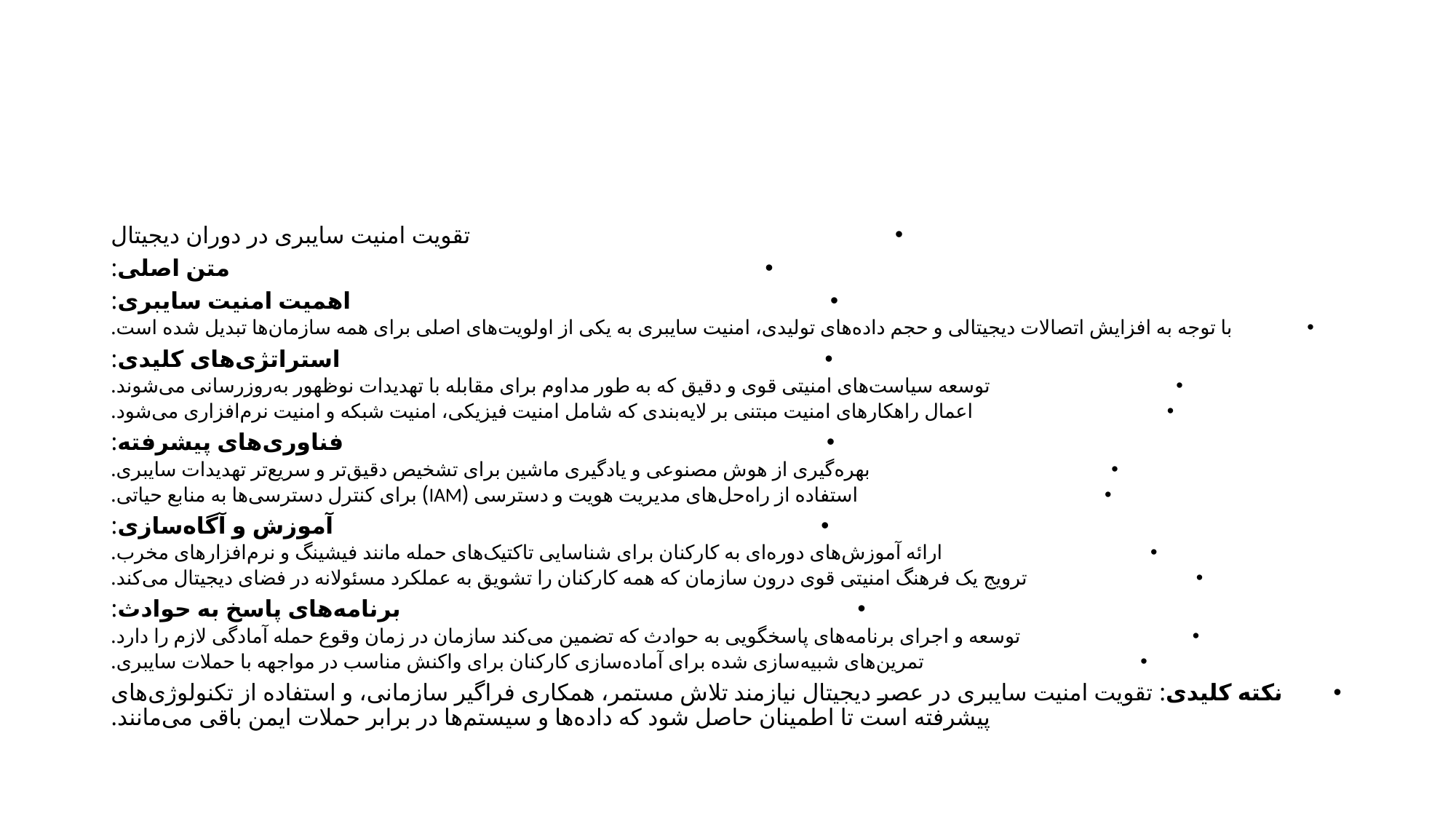

#
تقویت امنیت سایبری در دوران دیجیتال
متن اصلی:
اهمیت امنیت سایبری:
با توجه به افزایش اتصالات دیجیتالی و حجم داده‌های تولیدی، امنیت سایبری به یکی از اولویت‌های اصلی برای همه سازمان‌ها تبدیل شده است.
استراتژی‌های کلیدی:
توسعه سیاست‌های امنیتی قوی و دقیق که به طور مداوم برای مقابله با تهدیدات نوظهور به‌روزرسانی می‌شوند.
اعمال راهکارهای امنیت مبتنی بر لایه‌بندی که شامل امنیت فیزیکی، امنیت شبکه و امنیت نرم‌افزاری می‌شود.
فناوری‌های پیشرفته:
بهره‌گیری از هوش مصنوعی و یادگیری ماشین برای تشخیص دقیق‌تر و سریع‌تر تهدیدات سایبری.
استفاده از راه‌حل‌های مدیریت هویت و دسترسی (IAM) برای کنترل دسترسی‌ها به منابع حیاتی.
آموزش و آگاه‌سازی:
ارائه آموزش‌های دوره‌ای به کارکنان برای شناسایی تاکتیک‌های حمله مانند فیشینگ و نرم‌افزارهای مخرب.
ترویج یک فرهنگ امنیتی قوی درون سازمان که همه کارکنان را تشویق به عملکرد مسئولانه در فضای دیجیتال می‌کند.
برنامه‌های پاسخ به حوادث:
توسعه و اجرای برنامه‌های پاسخگویی به حوادث که تضمین می‌کند سازمان در زمان وقوع حمله آمادگی لازم را دارد.
تمرین‌های شبیه‌سازی شده برای آماده‌سازی کارکنان برای واکنش مناسب در مواجهه با حملات سایبری.
نکته کلیدی: تقویت امنیت سایبری در عصر دیجیتال نیازمند تلاش مستمر، همکاری فراگیر سازمانی، و استفاده از تکنولوژی‌های پیشرفته است تا اطمینان حاصل شود که داده‌ها و سیستم‌ها در برابر حملات ایمن باقی می‌مانند.